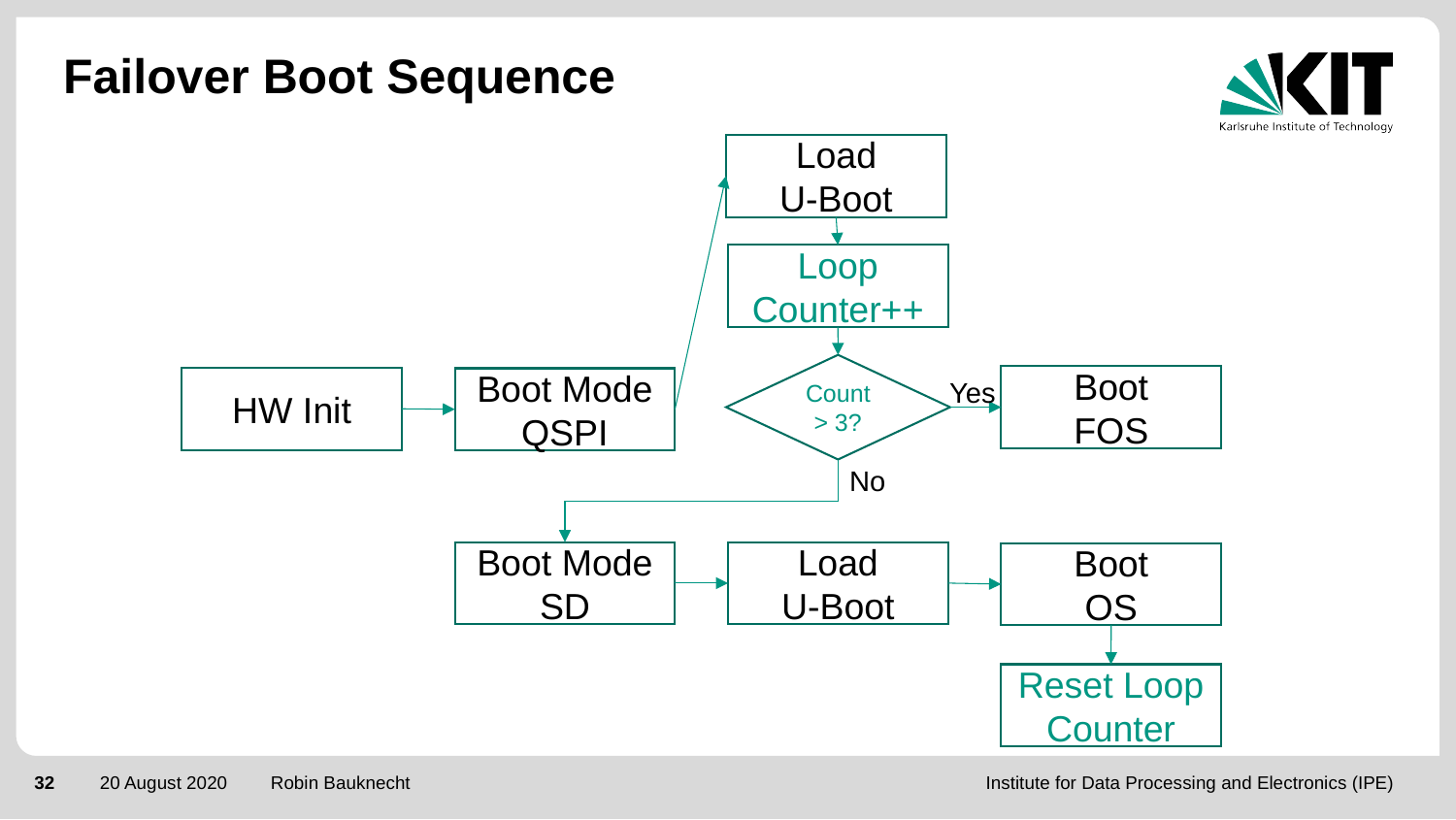

# Failover Boot Sequence
Load
U-Boot
Loop Counter++
Count > 3?
Boot
FOS
Yes
HW Init
Boot Mode
QSPI
No
Load
U-Boot
Boot Mode
SD
Boot
OS
Reset Loop
Counter
32
20 August 2020